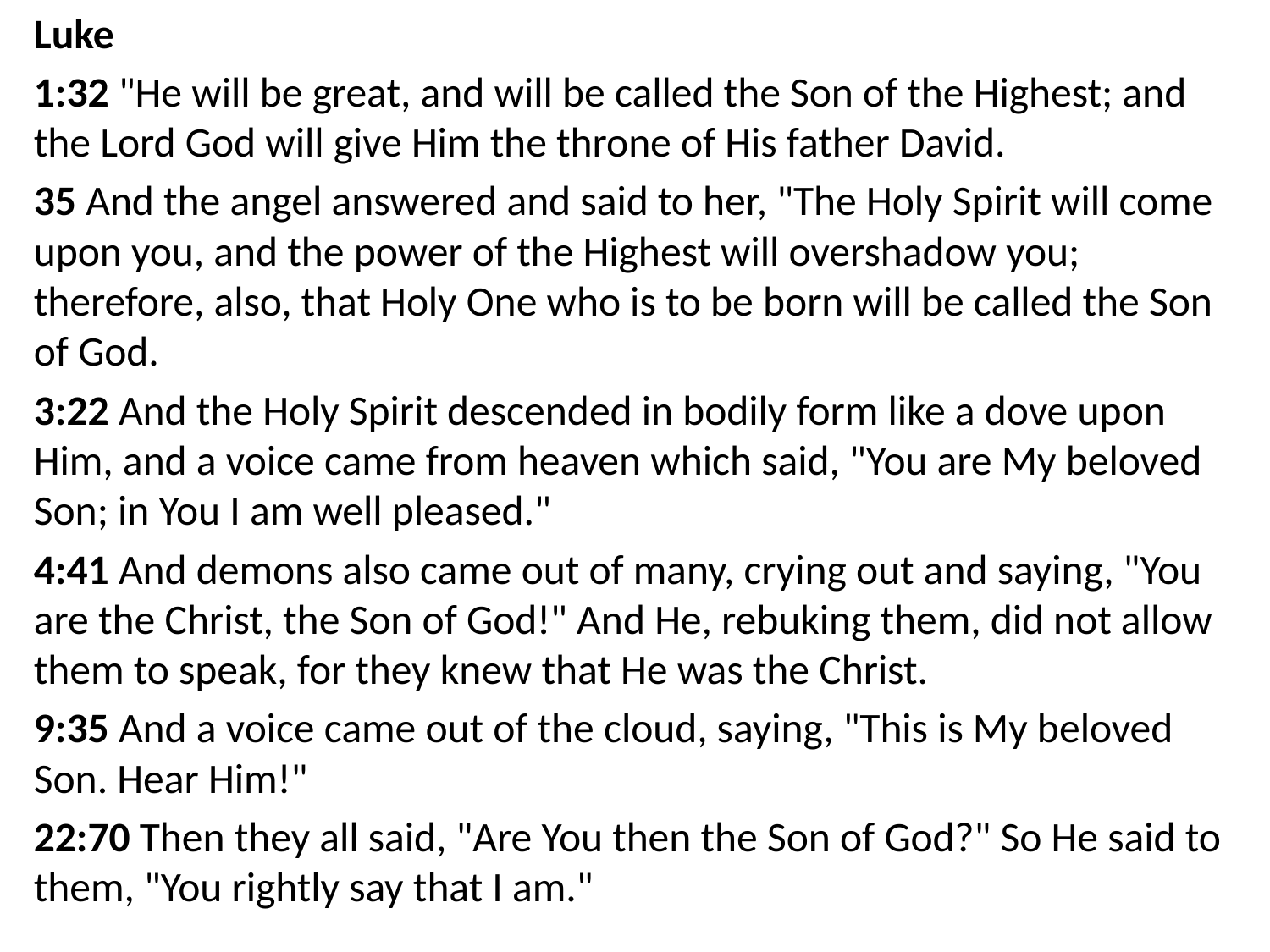

Luke
1:32 "He will be great, and will be called the Son of the Highest; and the Lord God will give Him the throne of His father David.
35 And the angel answered and said to her, "The Holy Spirit will come upon you, and the power of the Highest will overshadow you; therefore, also, that Holy One who is to be born will be called the Son of God.
3:22 And the Holy Spirit descended in bodily form like a dove upon Him, and a voice came from heaven which said, "You are My beloved Son; in You I am well pleased."
4:41 And demons also came out of many, crying out and saying, "You are the Christ, the Son of God!" And He, rebuking them, did not allow them to speak, for they knew that He was the Christ.
9:35 And a voice came out of the cloud, saying, "This is My beloved Son. Hear Him!"
22:70 Then they all said, "Are You then the Son of God?" So He said to them, "You rightly say that I am."